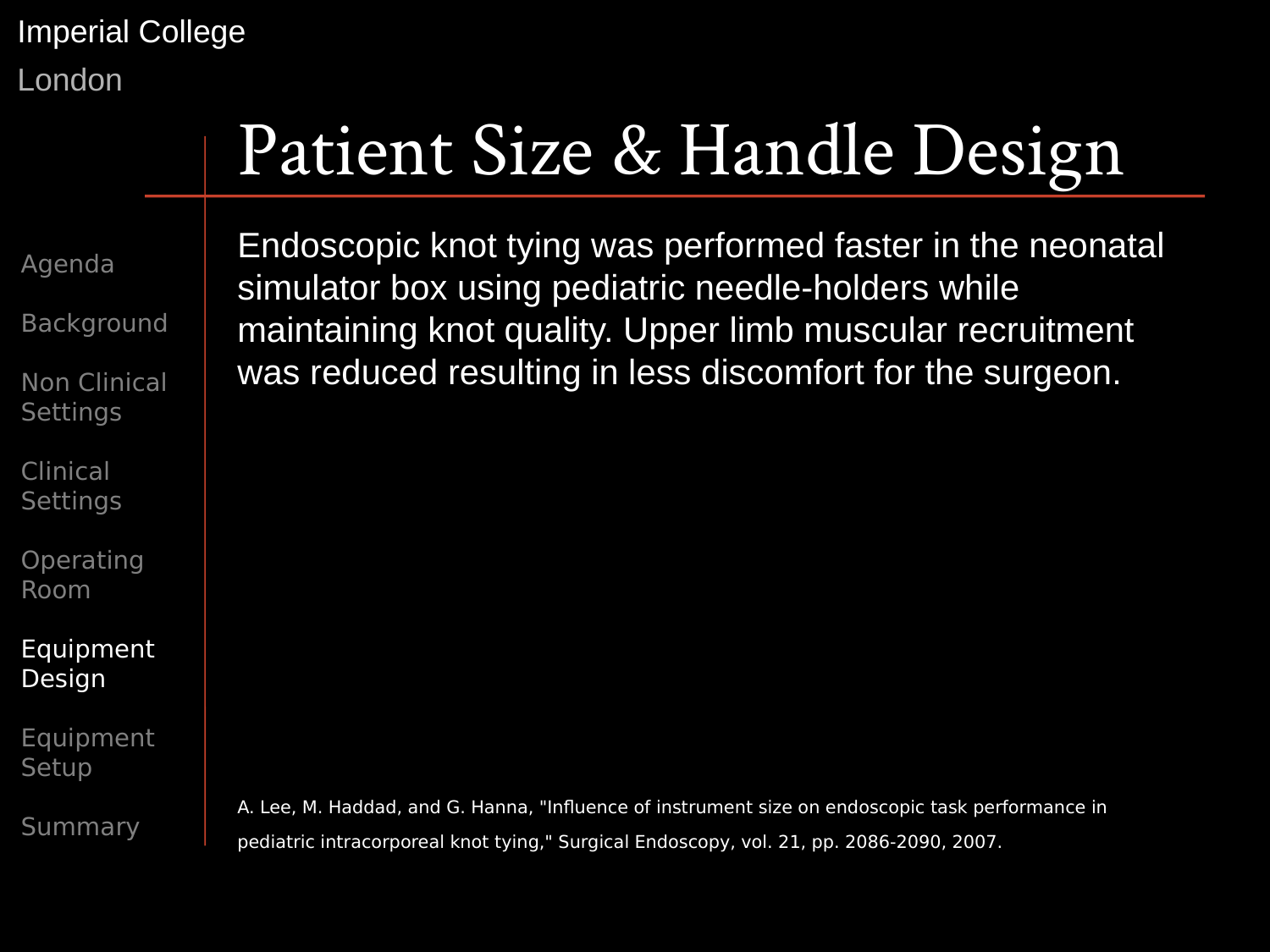

Patient Size & Handle Design
Endoscopic knot tying was performed faster in the neonatal simulator box using pediatric needle-holders while maintaining knot quality. Upper limb muscular recruitment was reduced resulting in less discomfort for the surgeon.
Agenda

Background

Non Clinical Settings

Clinical Settings

Operating Room

Equipment Design

Equipment Setup

Summary
A. Lee, M. Haddad, and G. Hanna, "Influence of instrument size on endoscopic task performance in pediatric intracorporeal knot tying," Surgical Endoscopy, vol. 21, pp. 2086-2090, 2007.